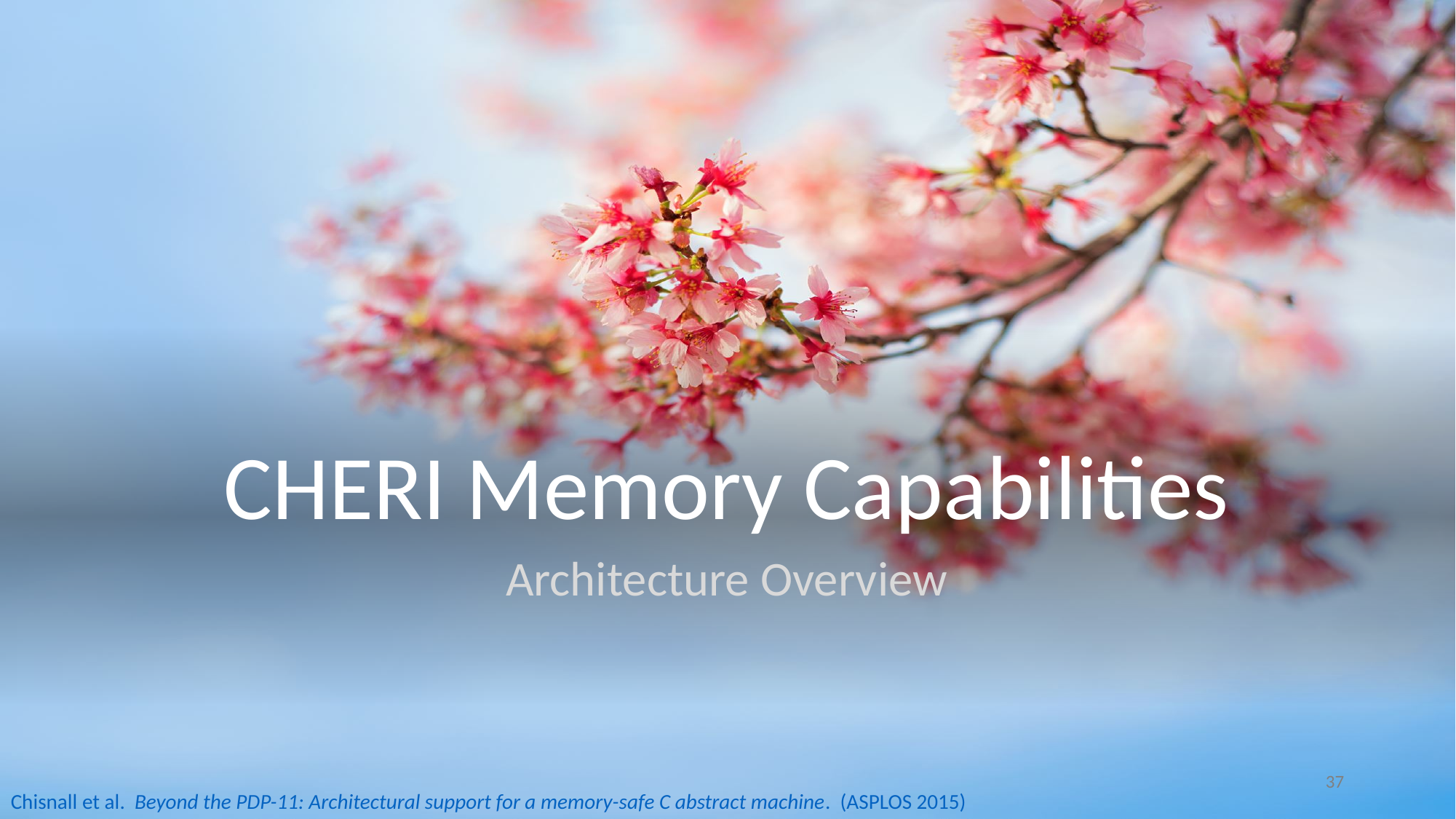

# CHERI Memory Capabilities

Architecture Overview
37
Chisnall et al.  Beyond the PDP-11: Architectural support for a memory-safe C abstract machine.  (ASPLOS 2015)